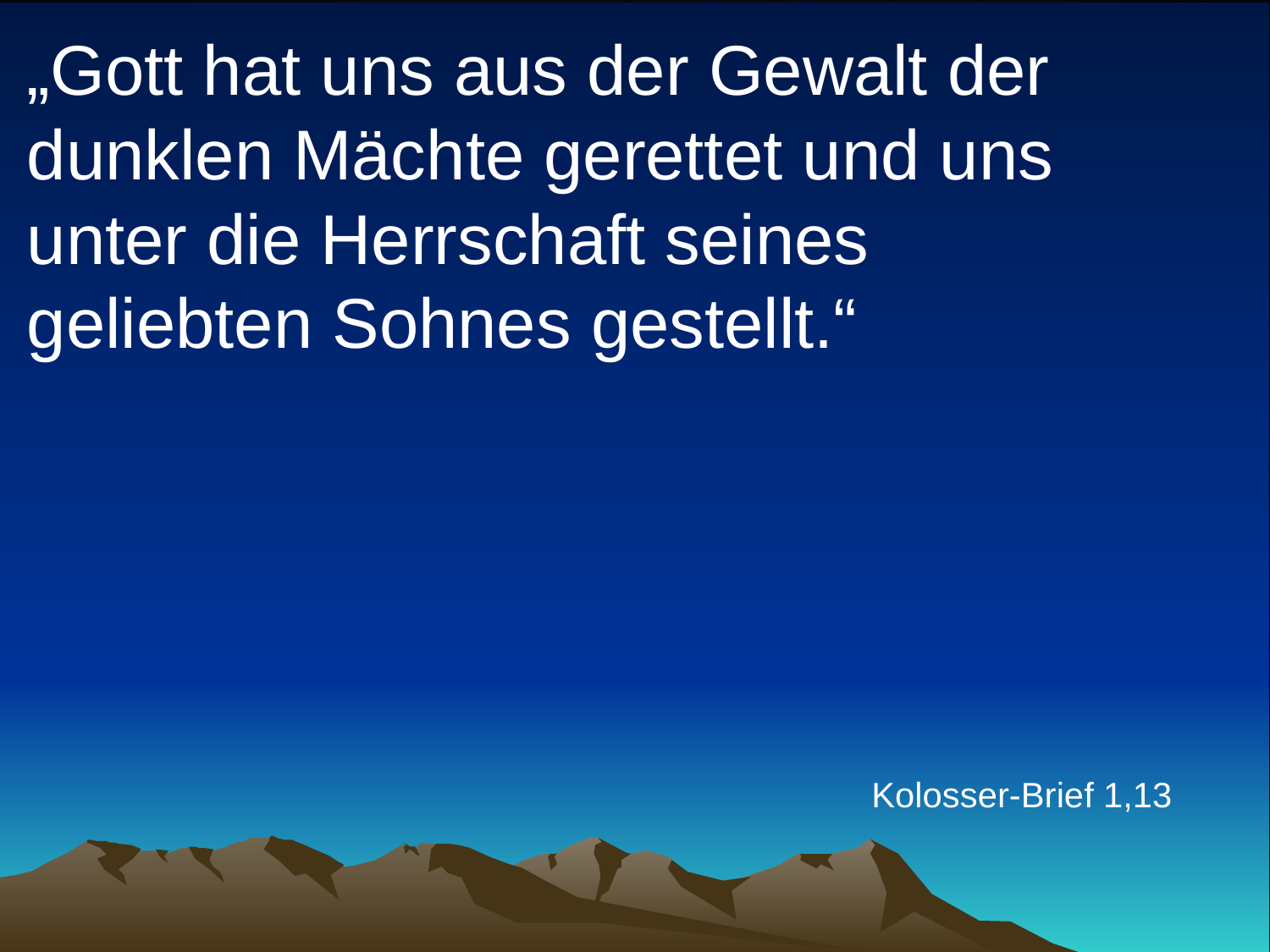

# „Gott hat uns aus der Gewalt der dunklen Mächte gerettet und uns unter die Herrschaft seines geliebten Sohnes gestellt.“
Kolosser-Brief 1,13